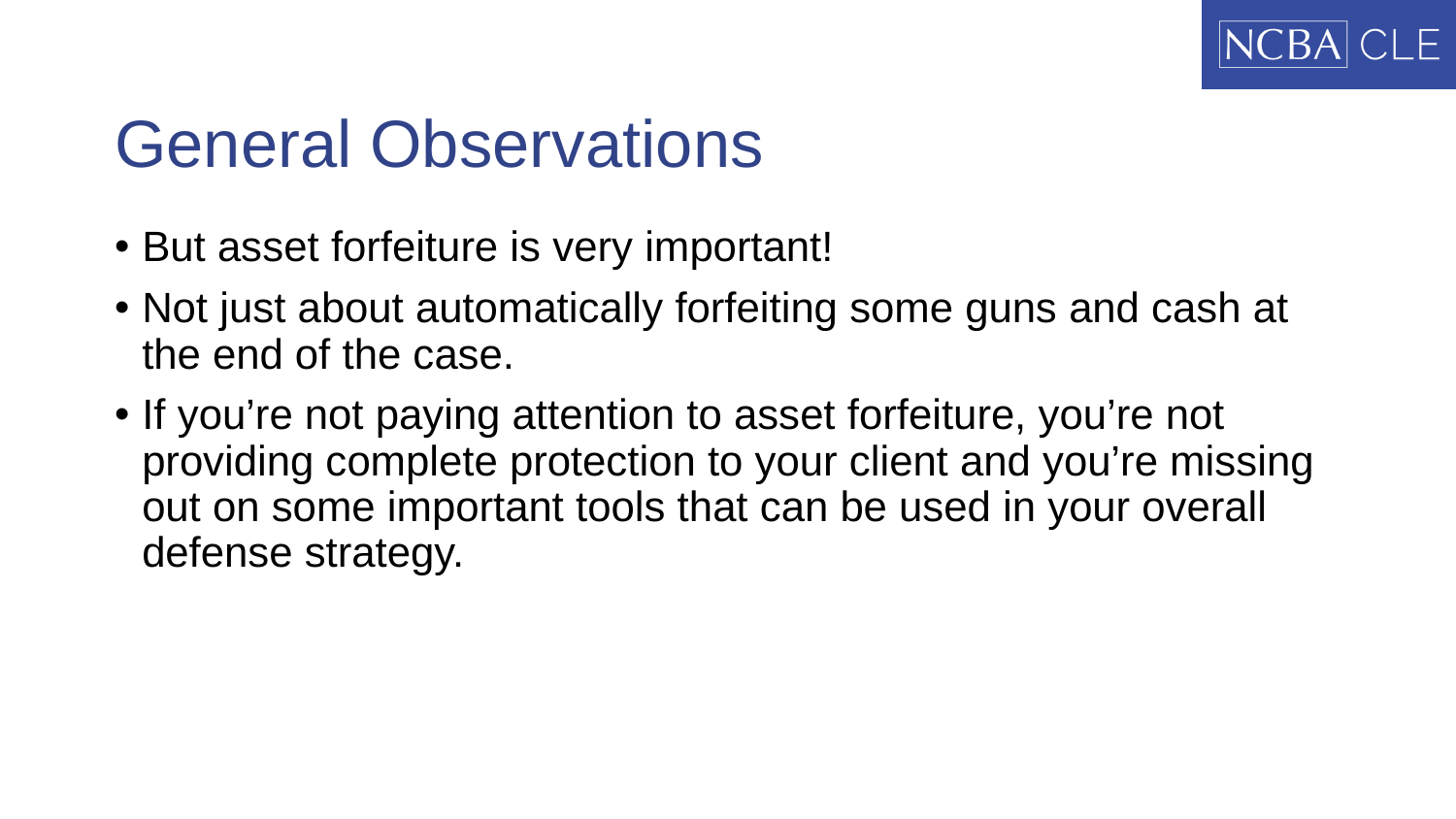

# General Observations
But asset forfeiture is very important!
Not just about automatically forfeiting some guns and cash at the end of the case.
If you’re not paying attention to asset forfeiture, you’re not providing complete protection to your client and you’re missing out on some important tools that can be used in your overall defense strategy.